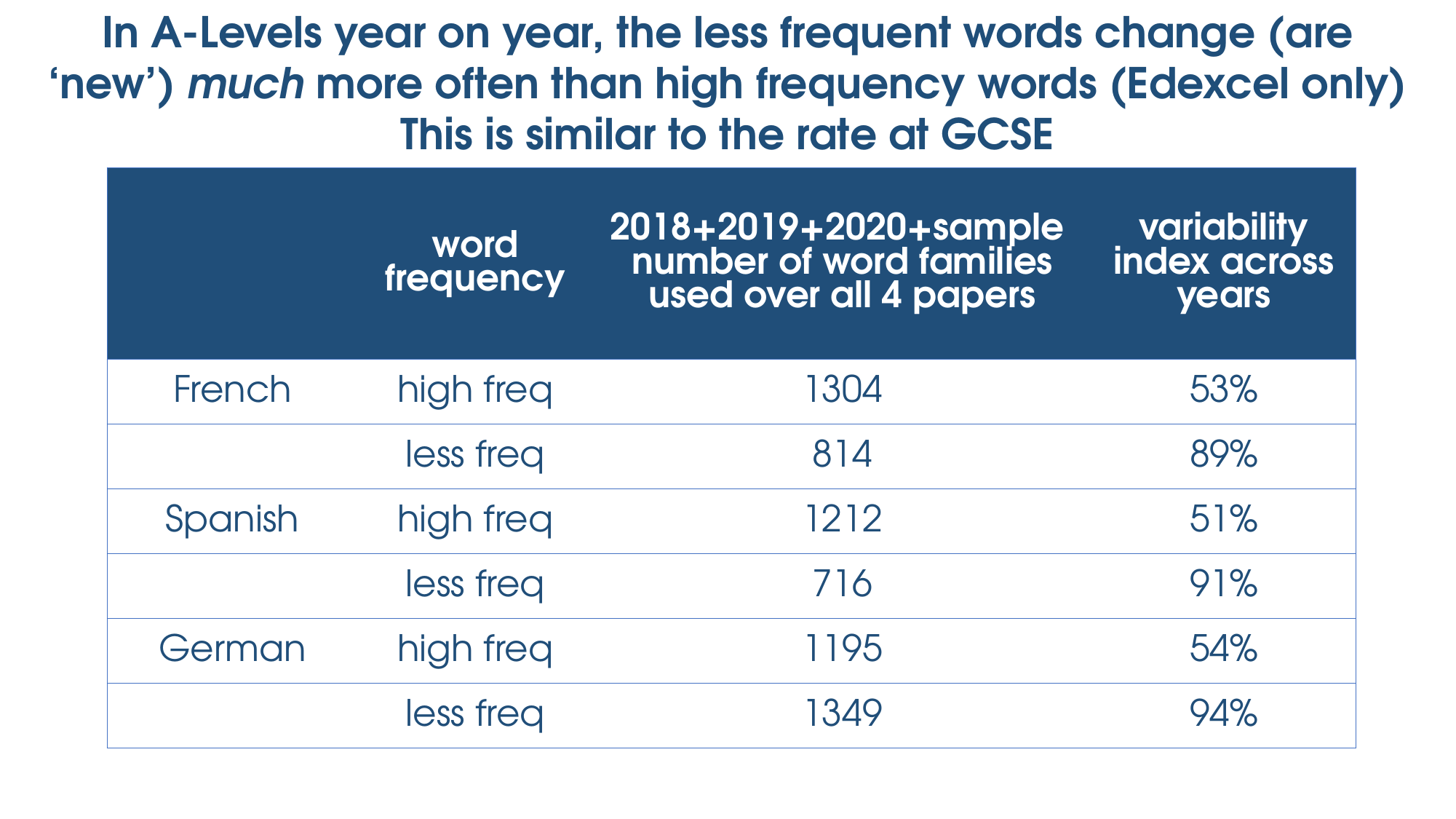

In A-Levels year on year, the less frequent words change (are ‘new’) much more often than high frequency words (Edexcel only)
This is similar to the rate at GCSE
# In GCSEs year on year, the less frequent words change (are ‘new’) much more often
than high frequency words (AQA only)
s
|  | word frequency | 2018+2019+2020+sample number of word families used over all 4 papers | variability index across years |
| --- | --- | --- | --- |
| French | high freq | 1304 | 53% |
|  | less freq | 814 | 89% |
| Spanish | high freq | 1212 | 51% |
|  | less freq | 716 | 91% |
| German | high freq | 1195 | 54% |
|  | less freq | 1349 | 94% |